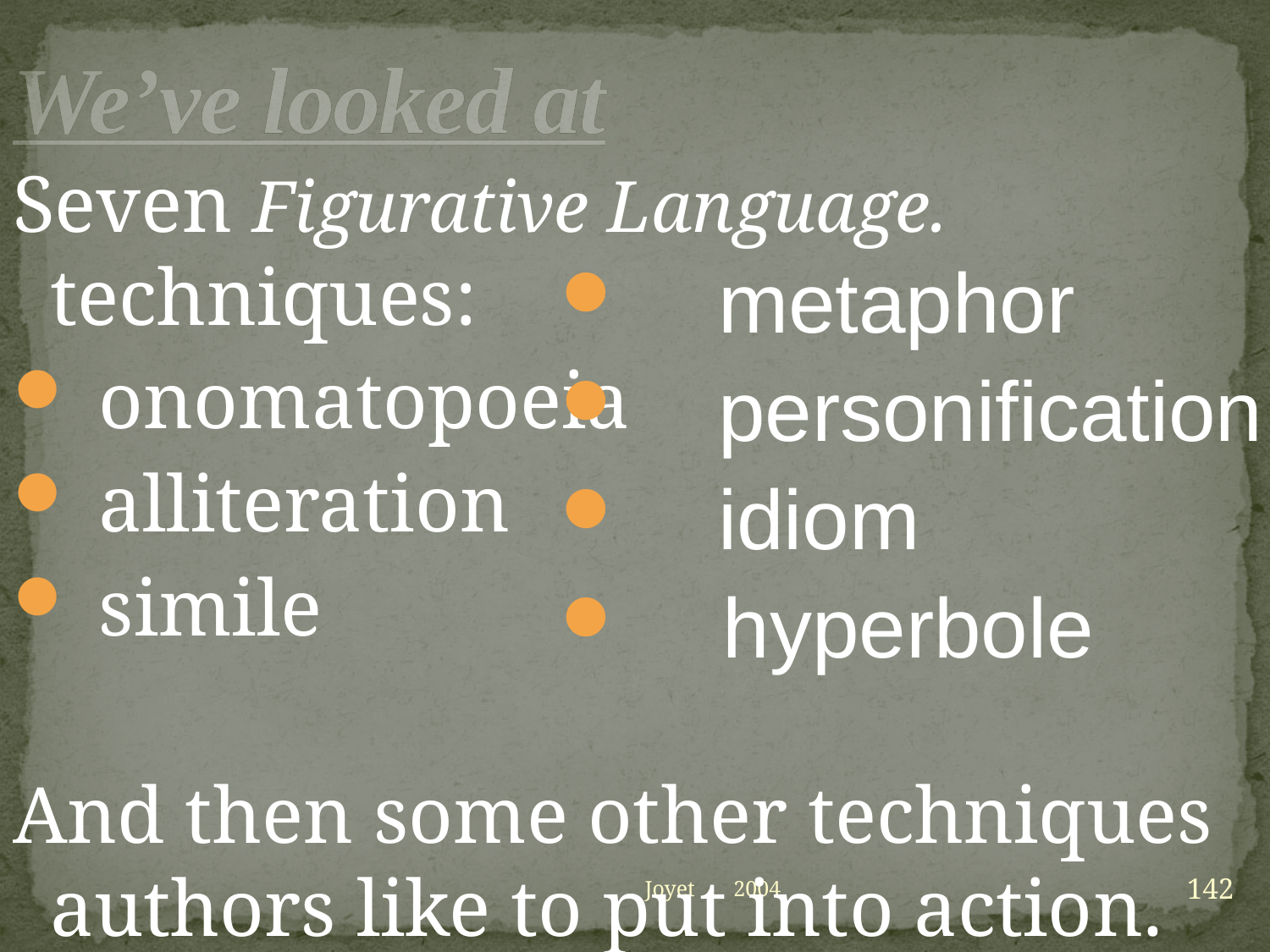

# We’ve looked at
Seven Figurative Language. techniques:
 onomatopoeia
 alliteration
 simile

And then some other techniques authors like to put into action.
	metaphor
	personification
	idiom
    hyperbole

142
Joyet       2004